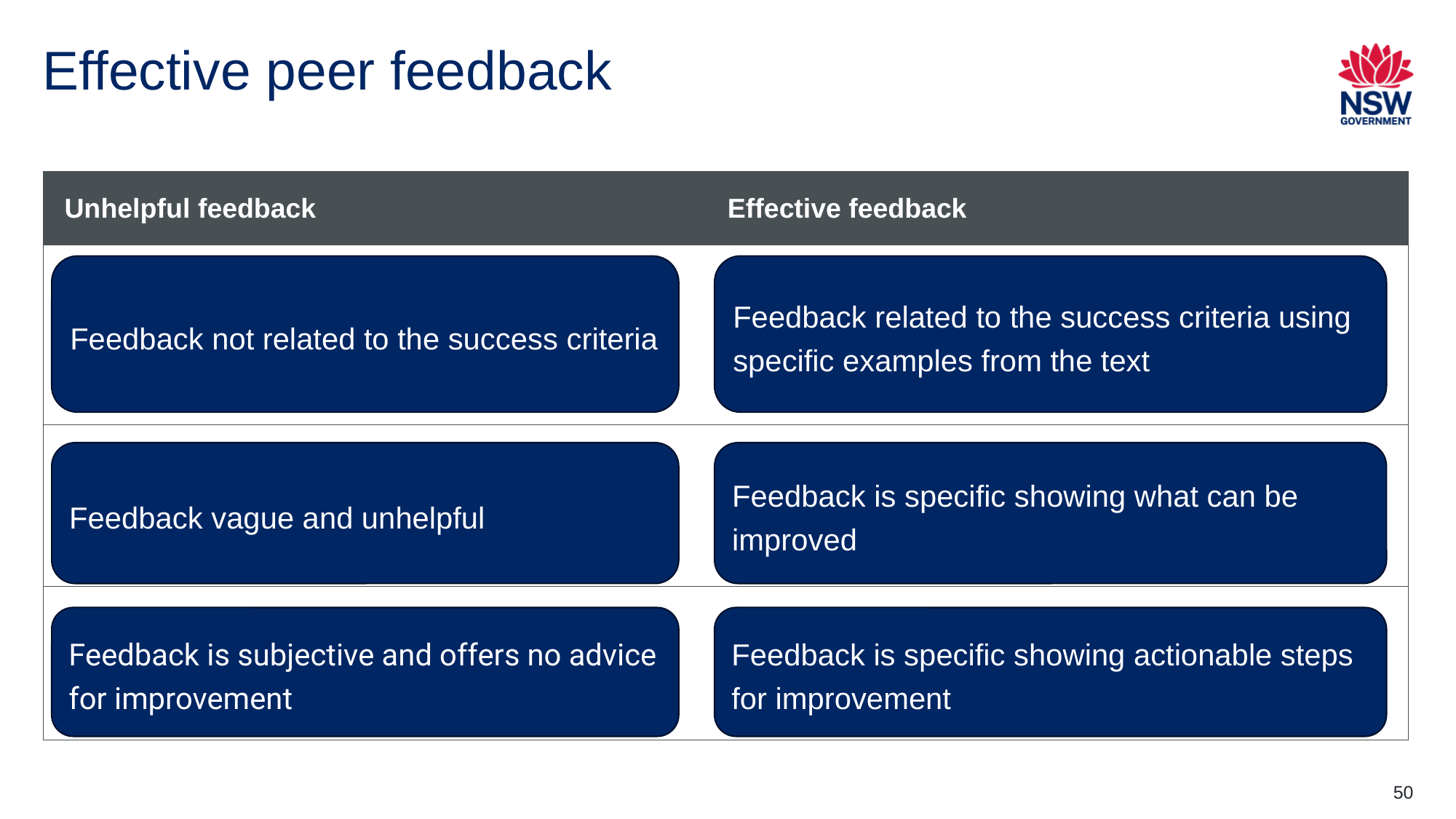

# Effective peer feedback
| Unhelpful feedback | Effective feedback |
| --- | --- |
| I really liked how you… wrote neatly and spelled most words correctly. | I really liked how you… used emotive language to highlight the hard waste can cause to wildlife and the environment. |
| One area to focus on … make your writing more interesting | One area to focus on…. is using a wider range of modal verbs to strengthen your arguments and engage the audience more effectively. |
| You have some good ideas, but overall, it could be better | To make (your writing even more persuasive), you could… include statistics or facts about how much waste is saved by using these methods. |
Feedback not related to the success criteria
Feedback related to the success criteria using specific examples from the text
Feedback vague and unhelpful
Feedback is specific showing what can be improved
Feedback is specific showing actionable steps for improvement
Feedback is subjective and offers no advice for improvement
50